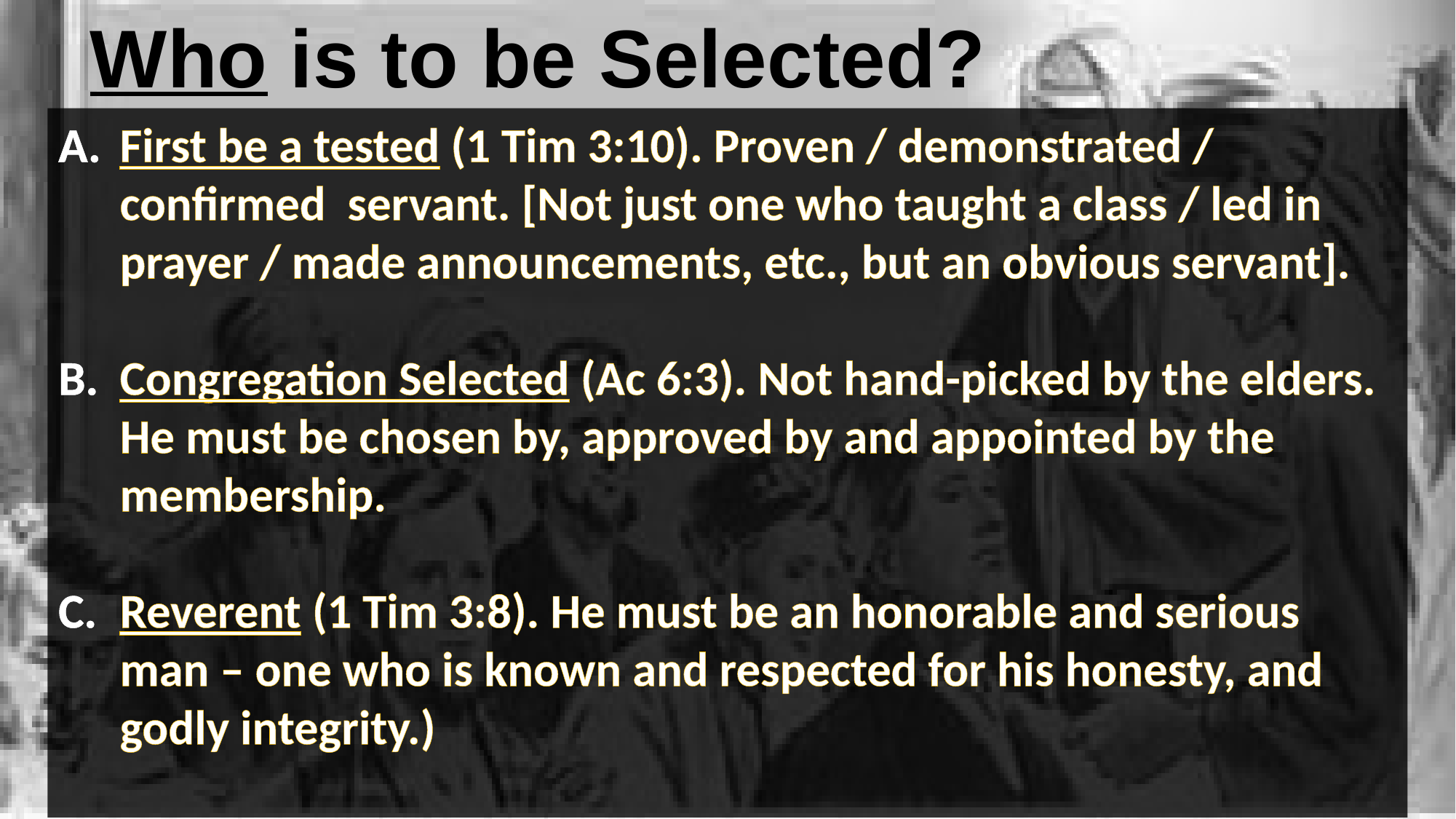

Who is to be Selected?
First be a tested (1 Tim 3:10). Proven / demonstrated / confirmed  servant. [Not just one who taught a class / led in prayer / made announcements, etc., but an obvious servant].

Congregation Selected (Ac 6:3). Not hand-picked by the elders. He must be chosen by, approved by and appointed by the membership.

Reverent (1 Tim 3:8). He must be an honorable and serious man – one who is known and respected for his honesty, and godly integrity.)